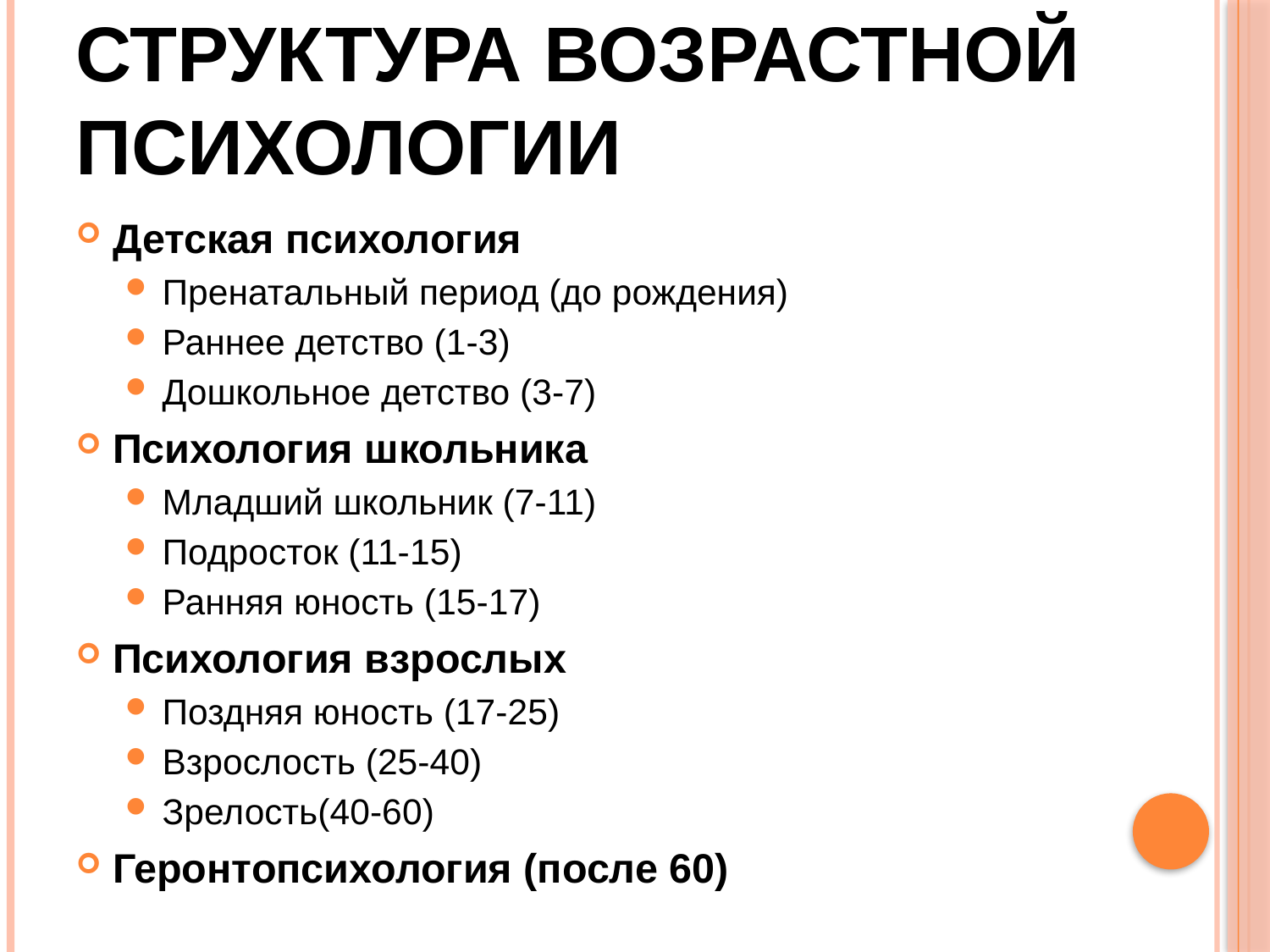

# Структура возрастной психологии
Детская психология
Пренатальный период (до рождения)
Раннее детство (1-3)
Дошкольное детство (3-7)
Психология школьника
Младший школьник (7-11)
Подросток (11-15)
Ранняя юность (15-17)
Психология взрослых
Поздняя юность (17-25)
Взрослость (25-40)
Зрелость(40-60)
Геронтопсихология (после 60)